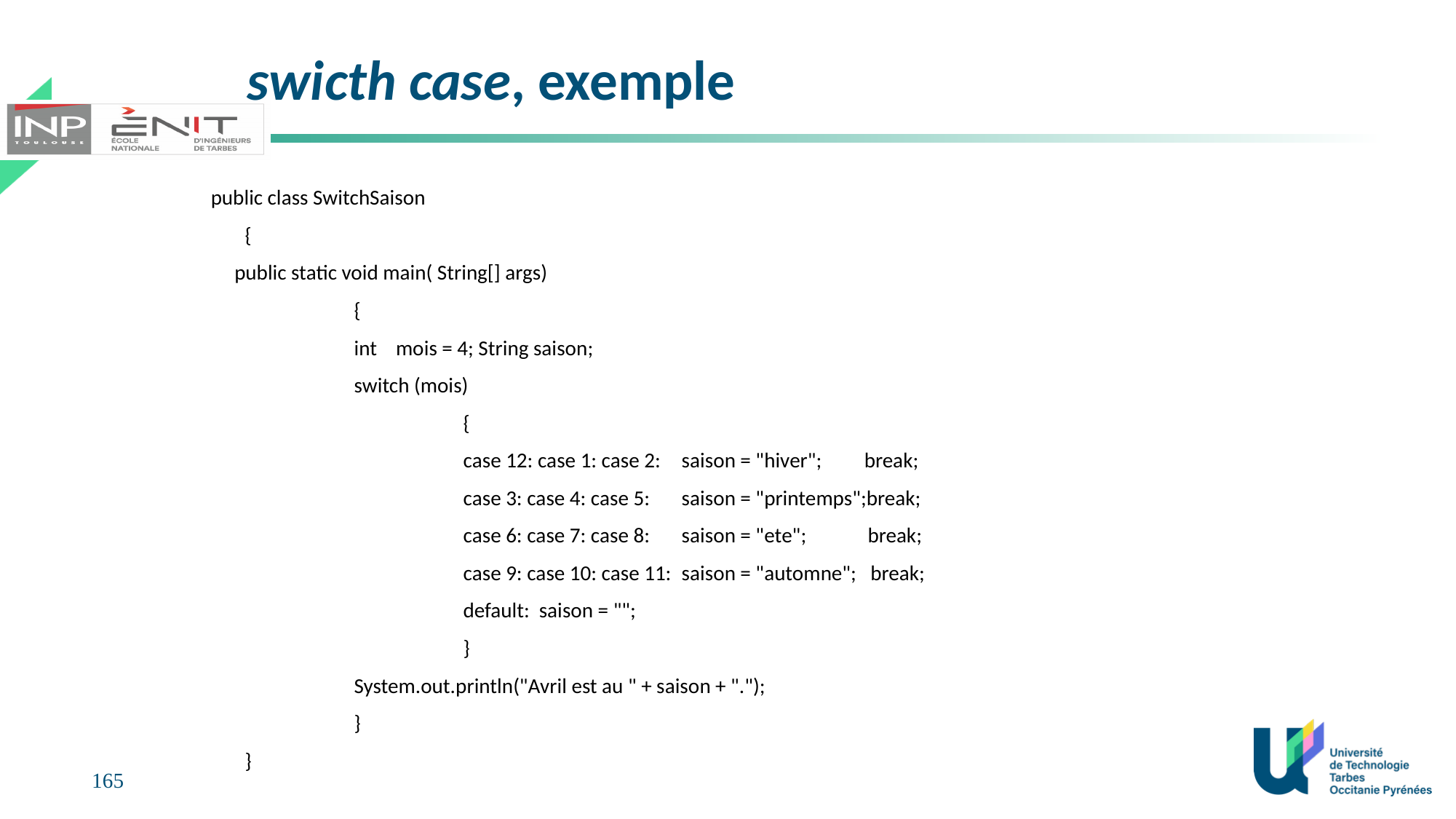

# swicth case, exemple
public class SwitchSaison
	{
     public static void main( String[] args)
		{
   		int    mois = 4; String saison;
   		switch (mois)
			{
   			case 12: case 1: case 2:	saison = "hiver";         break;
    			case 3: case 4: case 5:	saison = "printemps";break;
    			case 6: case 7: case 8:	saison = "ete";             break;
    			case 9: case 10: case 11:	saison = "automne";   break;
    			default:  saison = "";
    			}
    		System.out.println("Avril est au " + saison + ".");
 		}
	}
165